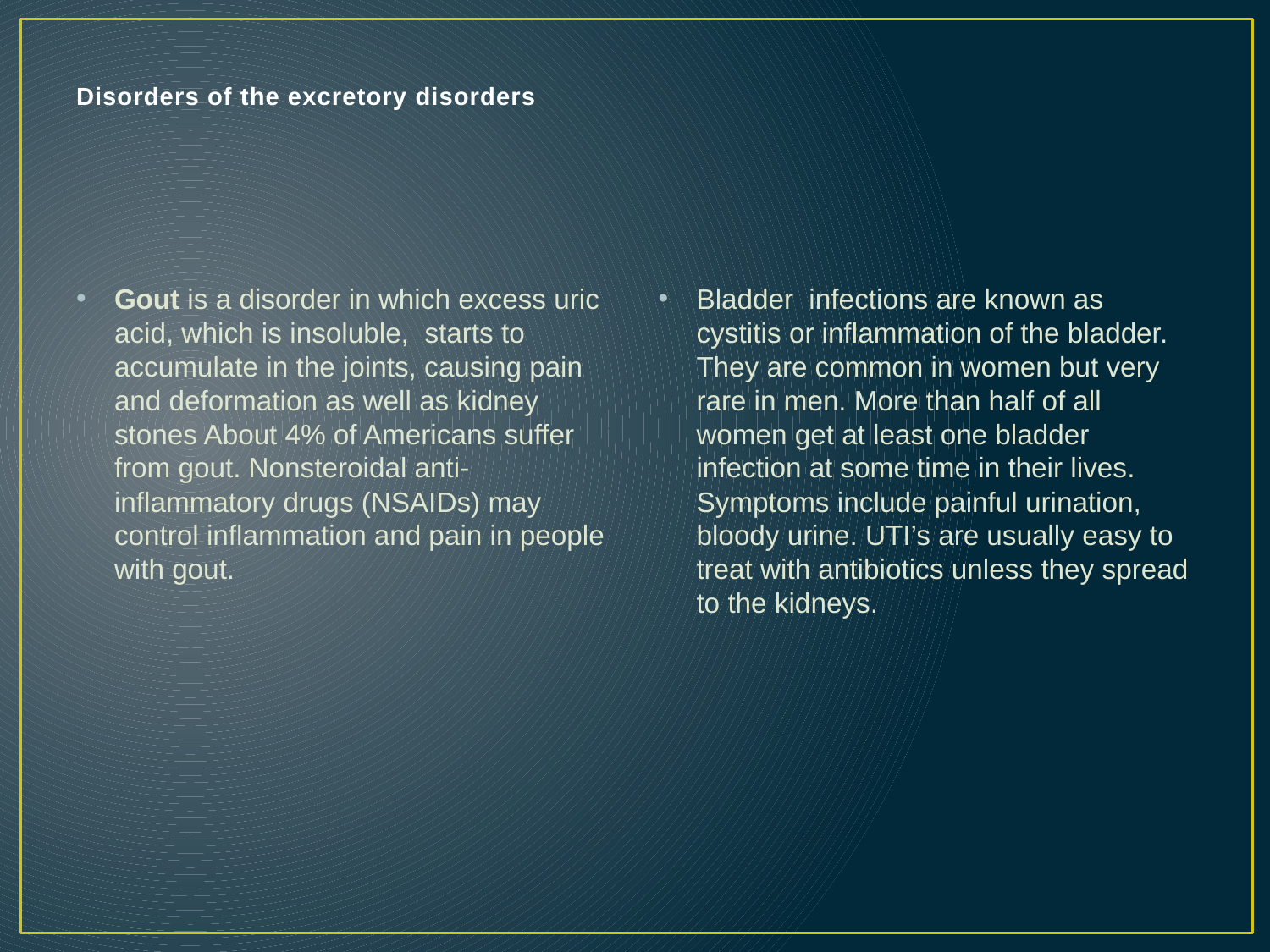

# Disorders of the excretory disorders
Gout is a disorder in which excess uric acid, which is insoluble,  starts to accumulate in the joints, causing pain and deformation as well as kidney stones About 4% of Americans suffer from gout. Nonsteroidal anti-inflammatory drugs (NSAIDs) may control inflammation and pain in people with gout.
Bladder  infections are known as cystitis or inflammation of the bladder. They are common in women but very rare in men. More than half of all women get at least one bladder infection at some time in their lives. Symptoms include painful urination, bloody urine. UTI’s are usually easy to treat with antibiotics unless they spread to the kidneys.